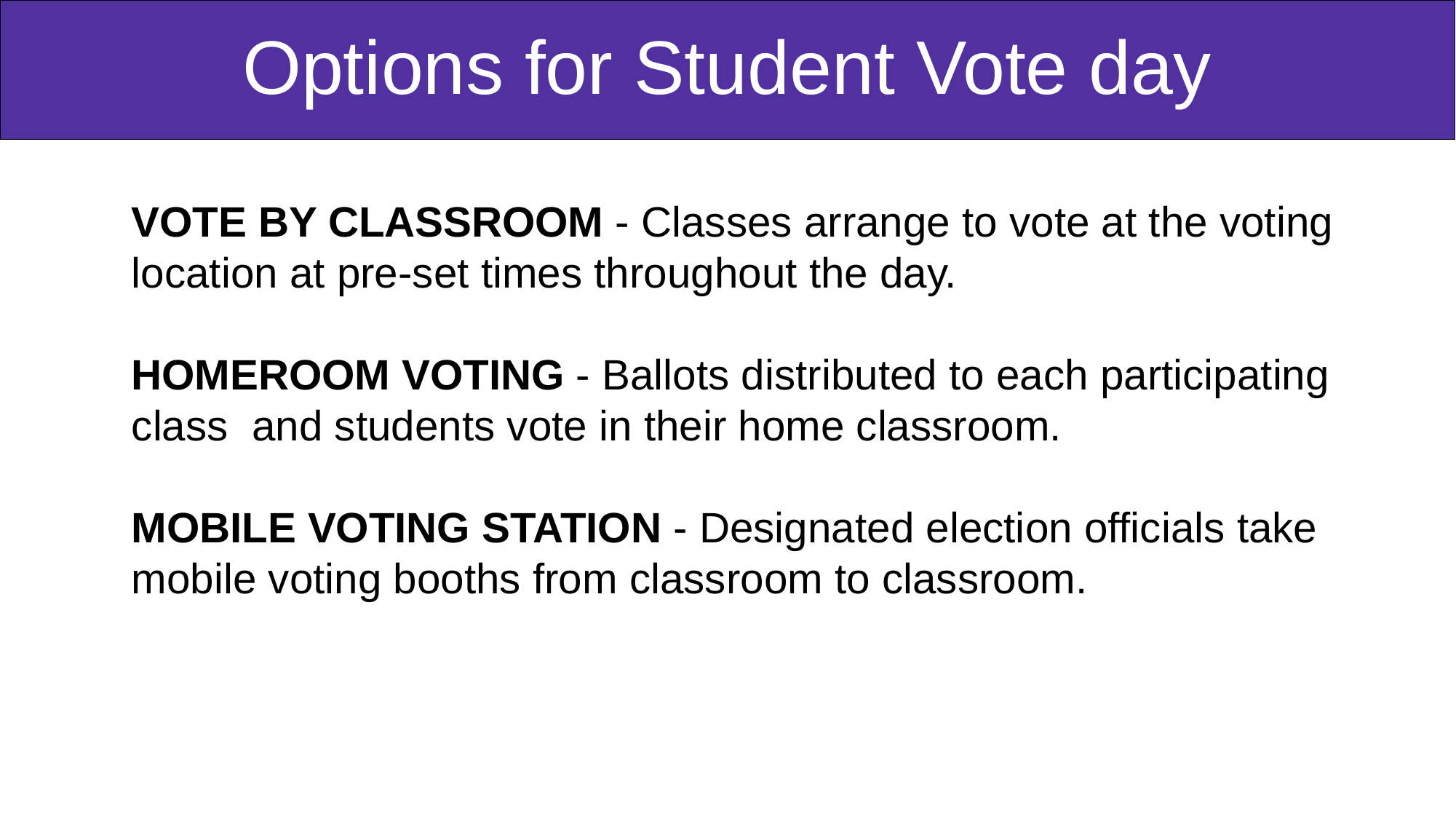

# Options for Student Vote day
VOTE BY CLASSROOM - Classes arrange to vote at the voting location at pre-set times throughout the day.

HOMEROOM VOTING - Ballots distributed to each participating class  and students vote in their home classroom.

MOBILE VOTING STATION - Designated election officials take mobile voting booths from classroom to classroom.